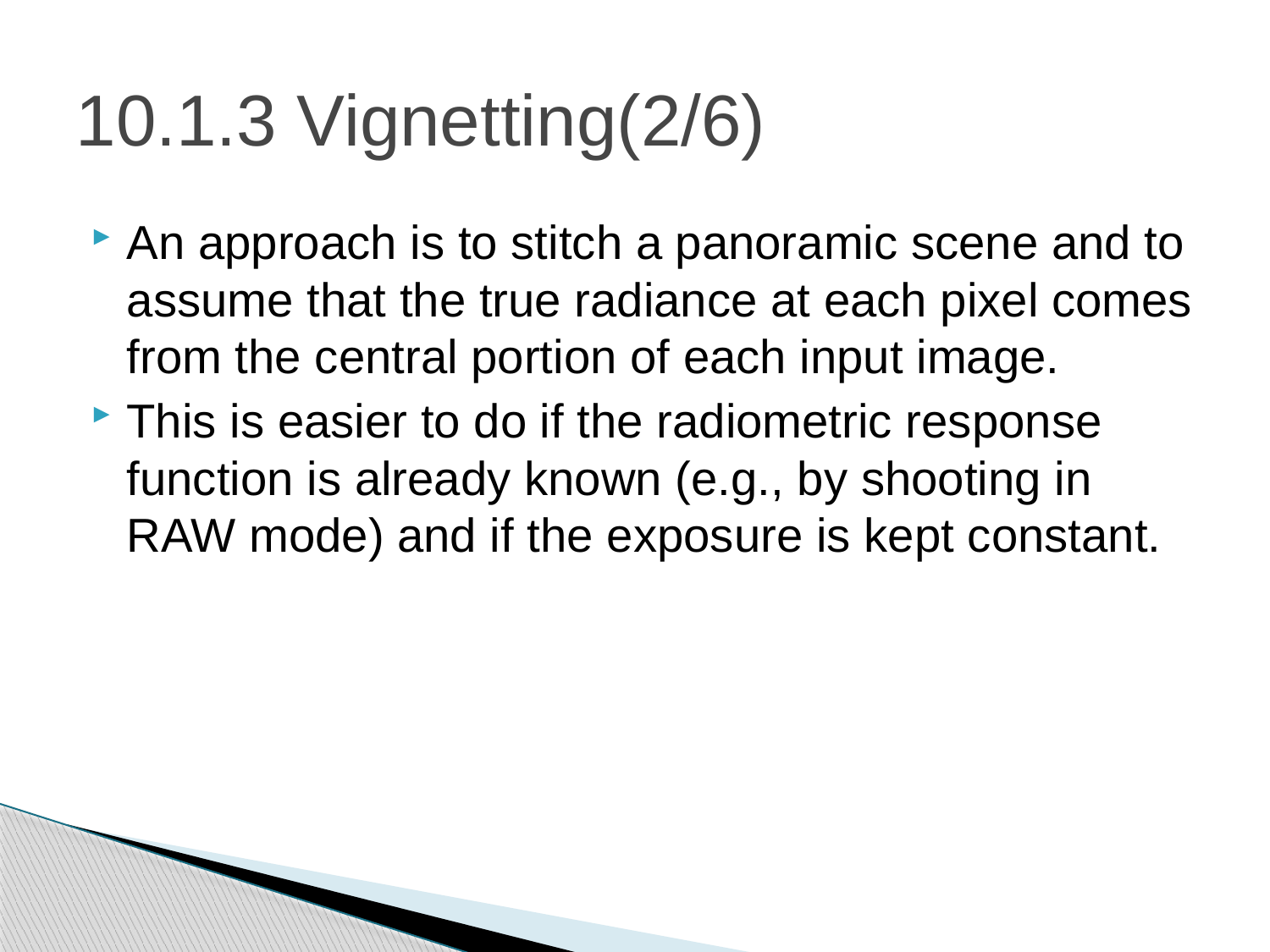

# 10.1.3 Vignetting(2/6)
An approach is to stitch a panoramic scene and to assume that the true radiance at each pixel comes from the central portion of each input image.
This is easier to do if the radiometric response function is already known (e.g., by shooting in RAW mode) and if the exposure is kept constant.